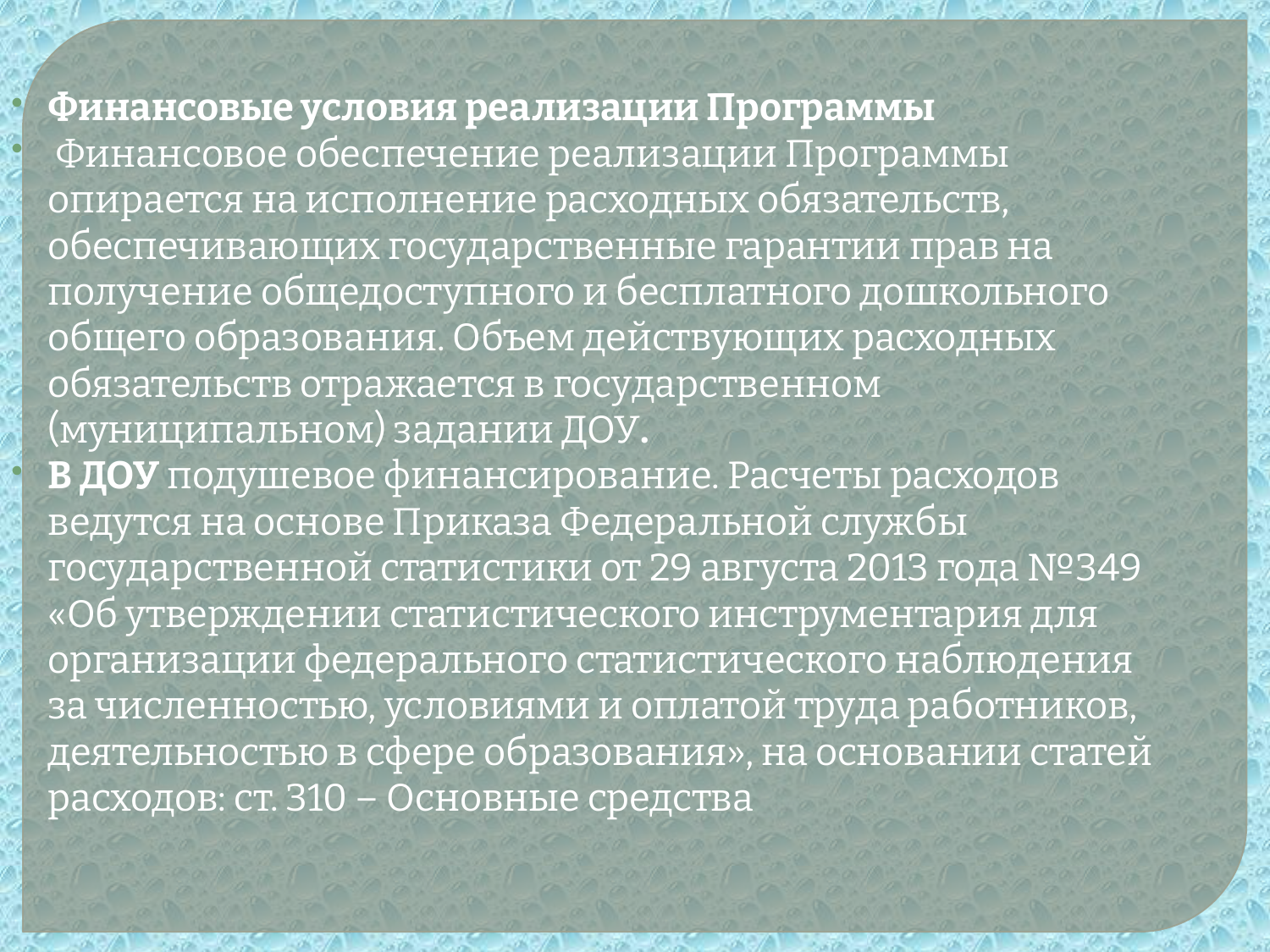

Финансовые условия реализации Программы
 Финансовое обеспечение реализации Программы опирается на исполнение расходных обязательств, обеспечивающих государственные гарантии прав на получение общедоступного и бесплатного дошкольного общего образования. Объем действующих расходных обязательств отражается в государственном (муниципальном) задании ДОУ.
В ДОУ подушевое финансирование. Расчеты расходов ведутся на основе Приказа Федеральной службы государственной статистики от 29 августа 2013 года №349 «Об утверждении статистического инструментария для организации федерального статистического наблюдения за численностью, условиями и оплатой труда работников, деятельностью в сфере образования», на основании статей расходов: ст. 310 – Основные средства